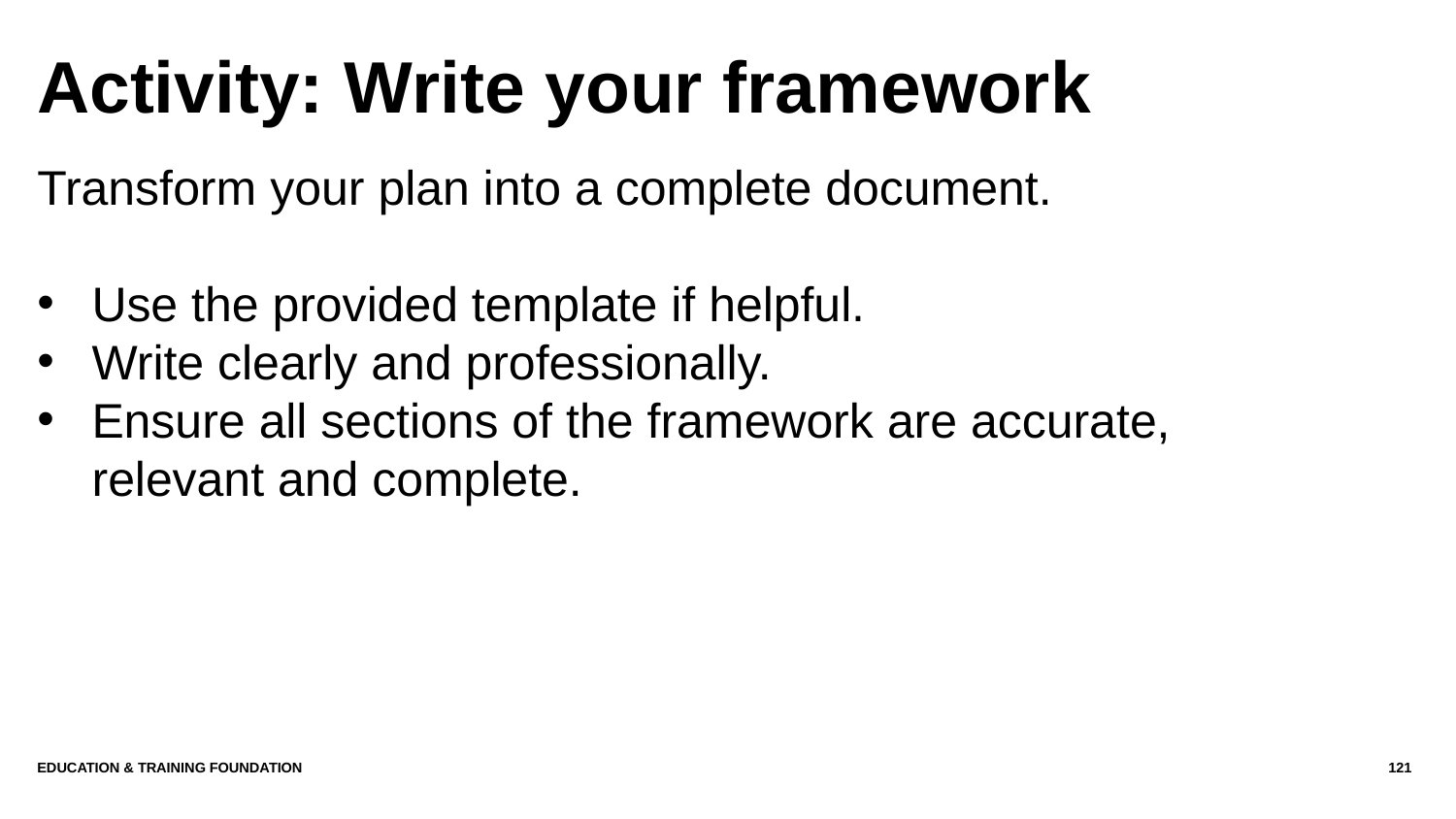

# Activity: Write your framework
Transform your plan into a complete document.

Use the provided template if helpful.
Write clearly and professionally.
Ensure all sections of the framework are accurate, relevant and complete.

Education & Training Foundation
121